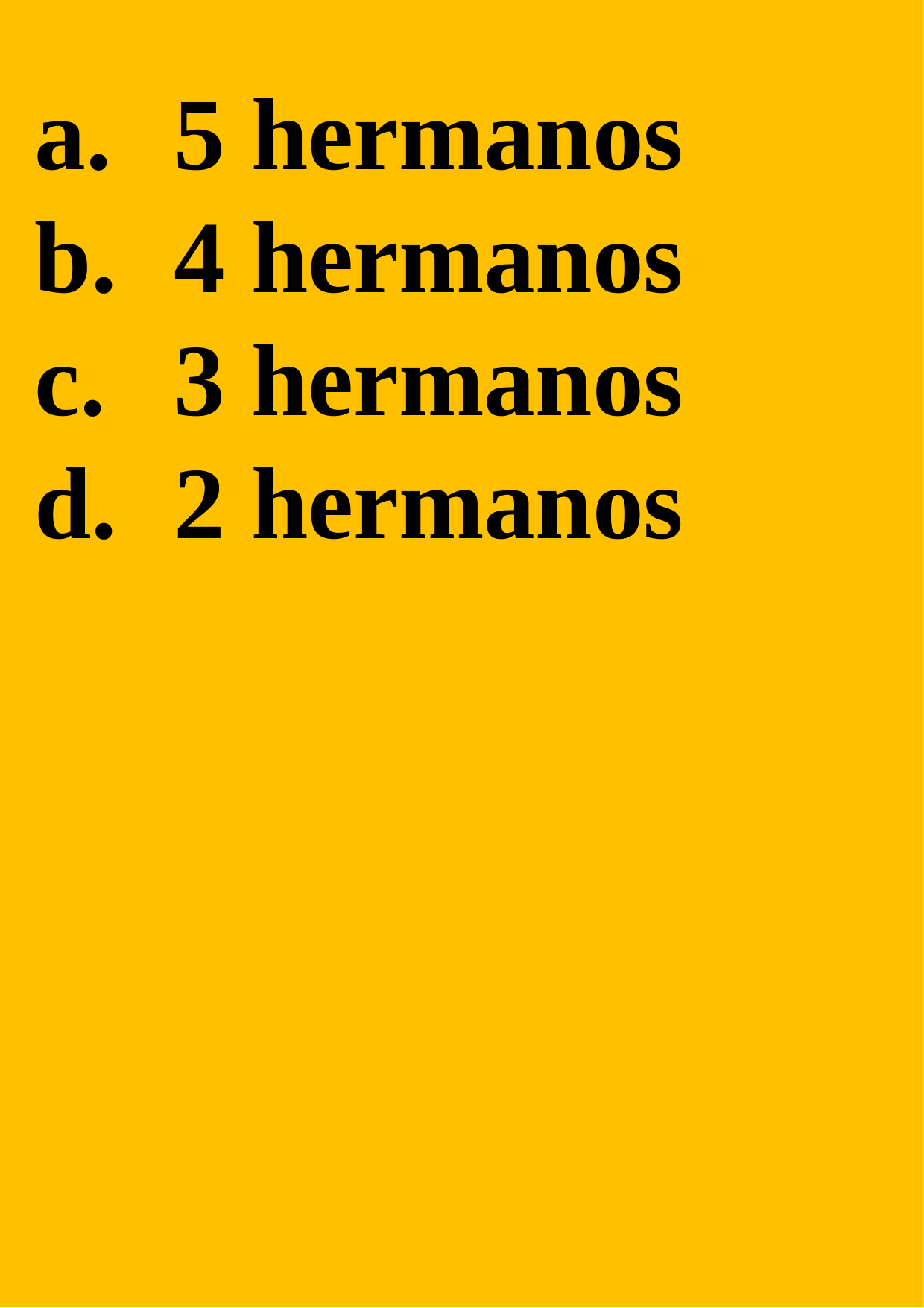

5 hermanos
4 hermanos
3 hermanos
2 hermanos